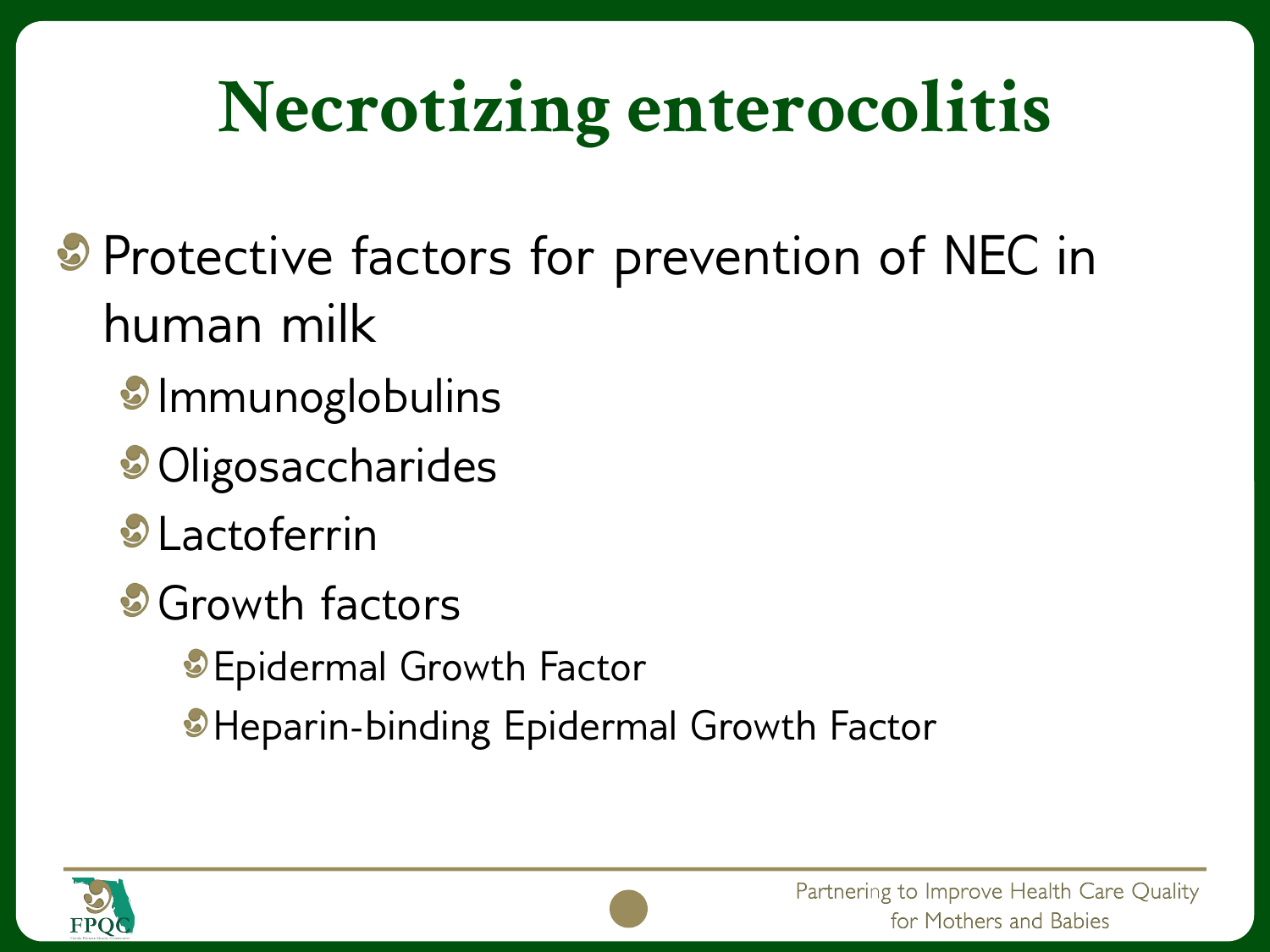

# Necrotizing enterocolitis
Protective factors for prevention of NEC in human milk
Immunoglobulins
Oligosaccharides
Lactoferrin
Growth factors
Epidermal Growth Factor
Heparin-binding Epidermal Growth Factor